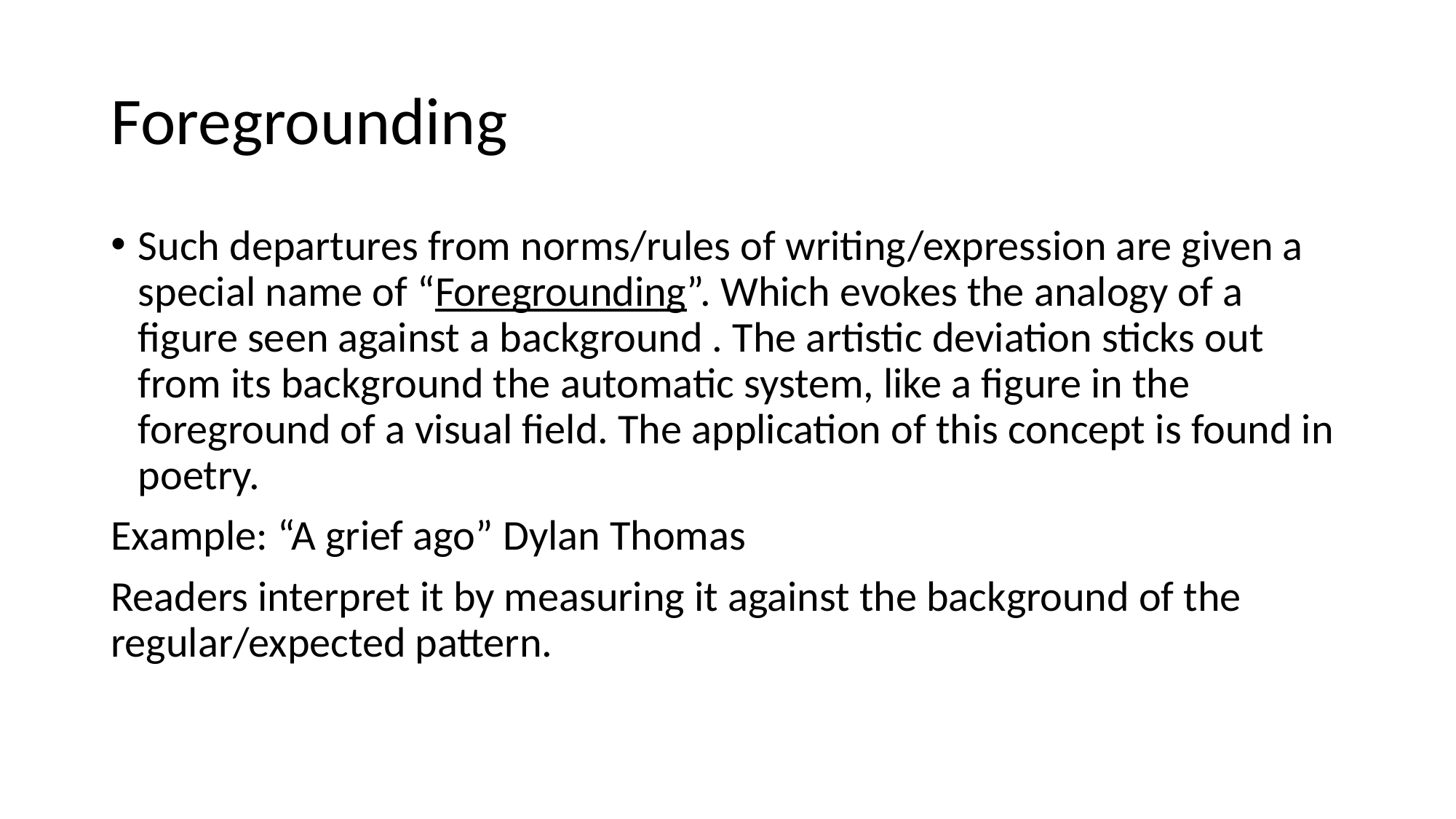

# Foregrounding
Such departures from norms/rules of writing/expression are given a special name of “Foregrounding”. Which evokes the analogy of a figure seen against a background . The artistic deviation sticks out from its background the automatic system, like a figure in the foreground of a visual field. The application of this concept is found in poetry.
Example: “A grief ago” Dylan Thomas
Readers interpret it by measuring it against the background of the regular/expected pattern.